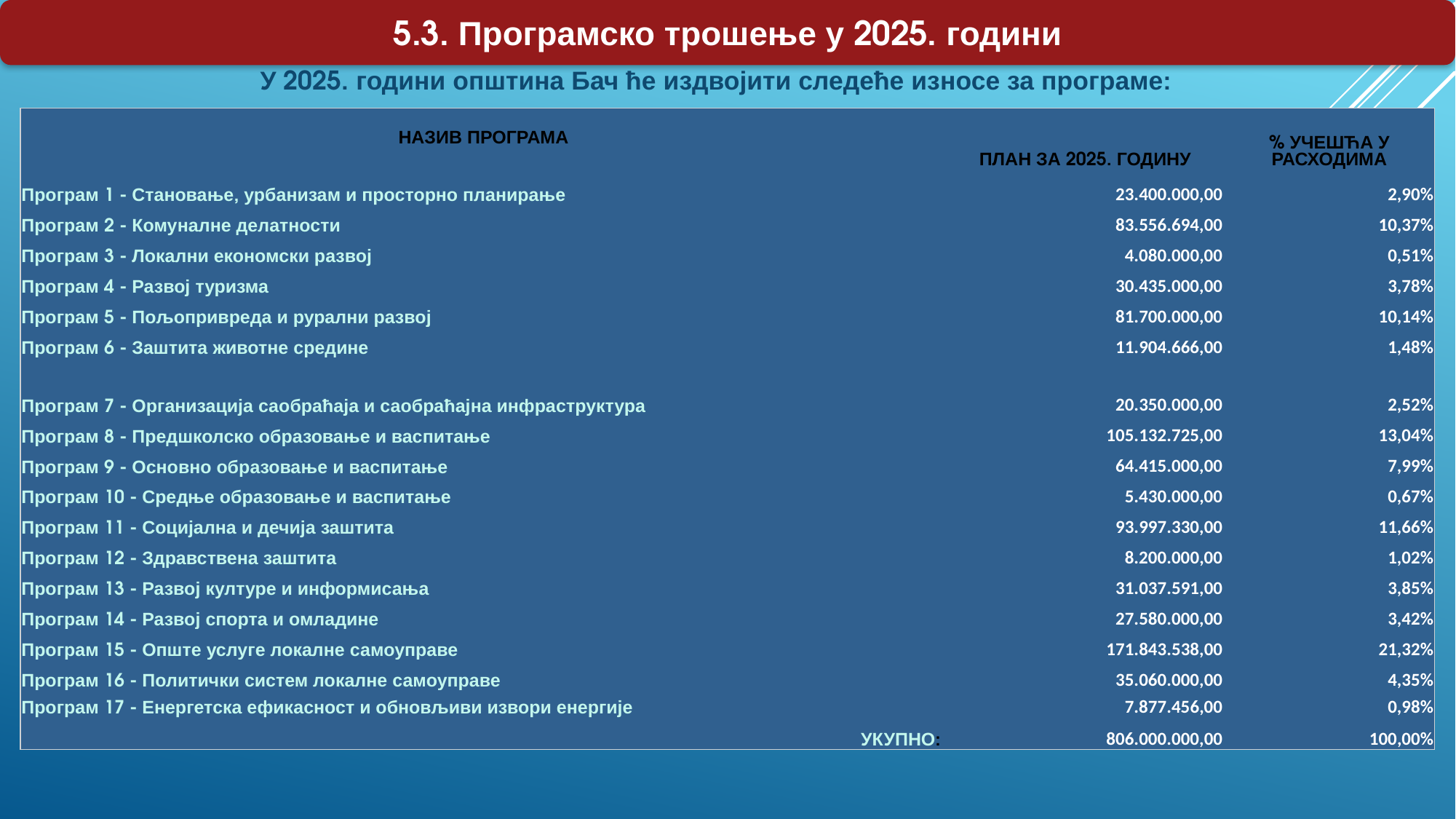

5.3. Програмско трошење у 2025. години
У 2025. години општина Бач ће издвојити следеће износе за програме:

| НАЗИВ ПРОГРАМА | ПЛАН ЗА 2025. ГОДИНУ | % УЧЕШЋА У РАСХОДИМА |
| --- | --- | --- |
| Програм 1 - Становање, урбанизам и просторно планирање | 23.400.000,00 | 2,90% |
| Програм 2 - Комуналне делатности | 83.556.694,00 | 10,37% |
| Програм 3 - Локални економски развој | 4.080.000,00 | 0,51% |
| Програм 4 - Развој туризма | 30.435.000,00 | 3,78% |
| Програм 5 - Пољопривреда и рурални развој | 81.700.000,00 | 10,14% |
| Програм 6 - Заштита животне средине | 11.904.666,00 | 1,48% |
| Програм 7 - Организација саобраћаја и саобраћајна инфраструктура | 20.350.000,00 | 2,52% |
| Програм 8 - Предшколско образовање и васпитање | 105.132.725,00 | 13,04% |
| Програм 9 - Основно образовање и васпитање | 64.415.000,00 | 7,99% |
| Програм 10 - Средње образовање и васпитање | 5.430.000,00 | 0,67% |
| Програм 11 - Социјална и дечија заштита | 93.997.330,00 | 11,66% |
| Програм 12 - Здравствена заштита | 8.200.000,00 | 1,02% |
| Програм 13 - Развој културе и информисања | 31.037.591,00 | 3,85% |
| Програм 14 - Развој спорта и омладине | 27.580.000,00 | 3,42% |
| Програм 15 - Опште услуге локалне самоуправе | 171.843.538,00 | 21,32% |
| Програм 16 - Политички систем локалне самоуправе | 35.060.000,00 | 4,35% |
| Програм 17 - Енергетска ефикасност и обновљиви извори енергије | 7.877.456,00 | 0,98% |
| УКУПНО: | 806.000.000,00 | 100,00% |